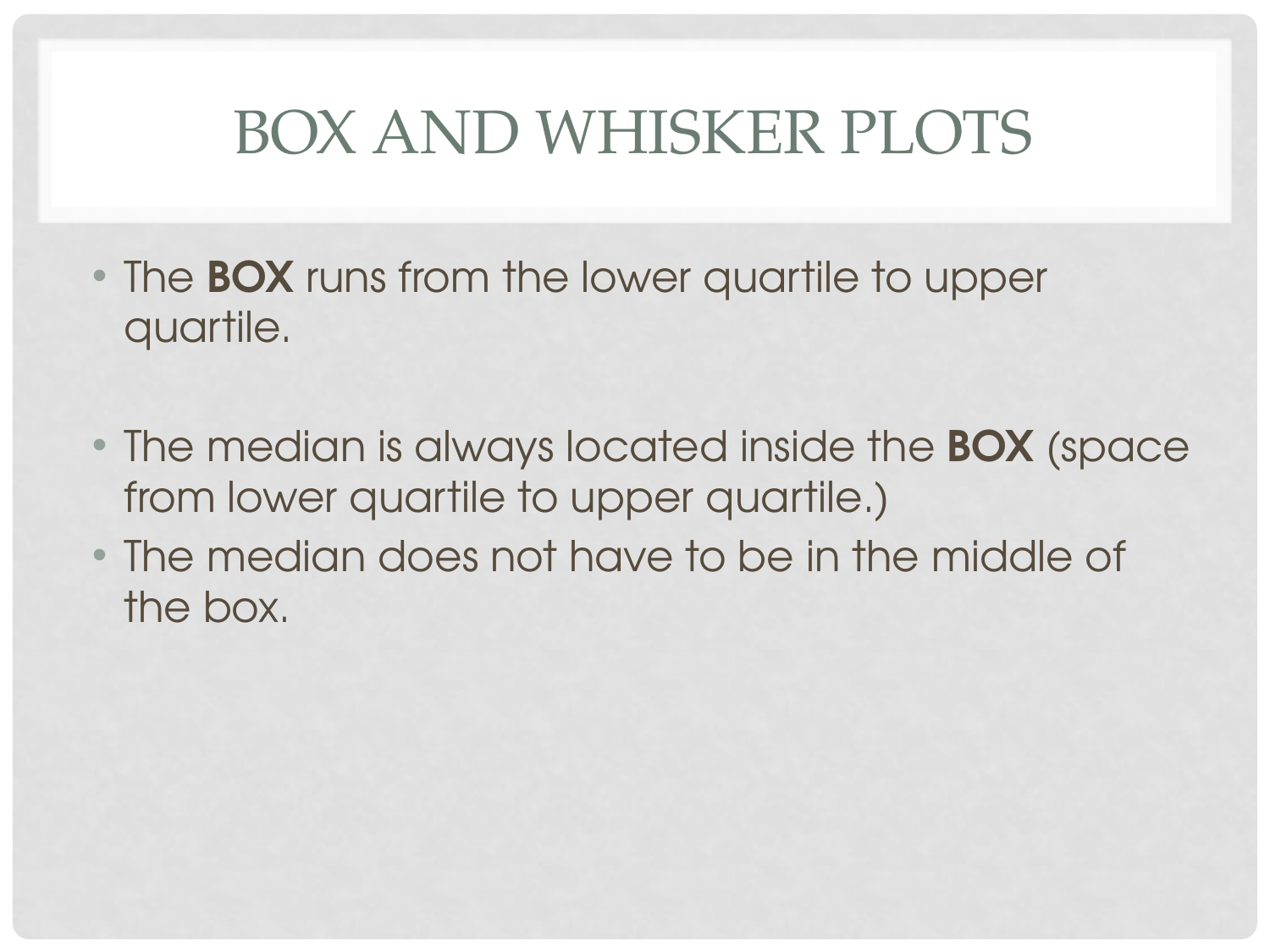

# Box and whisker plots
The BOX runs from the lower quartile to upper quartile.

The median is always located inside the BOX (space from lower quartile to upper quartile.)
The median does not have to be in the middle of the box.